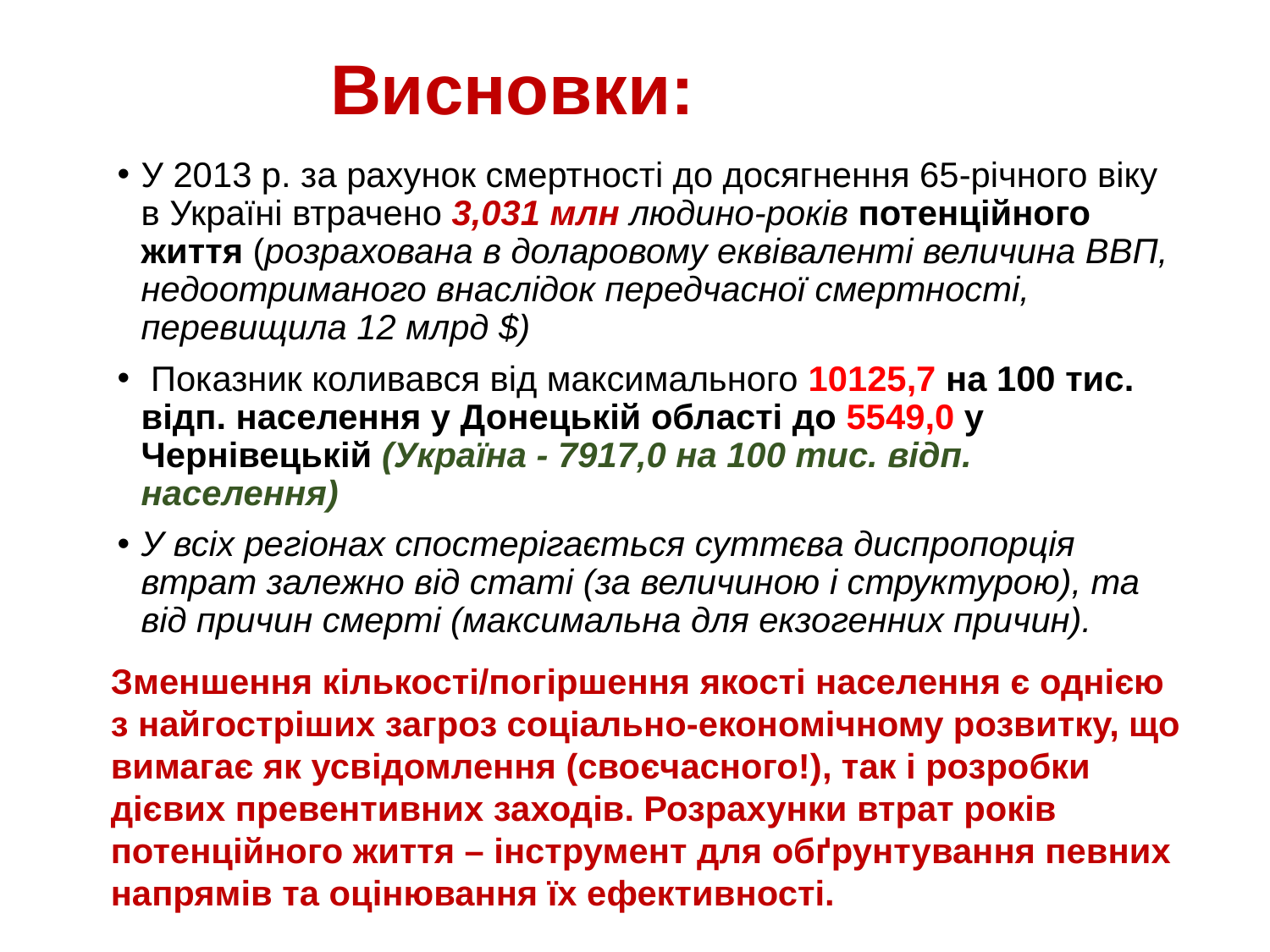

# Висновки:
У 2013 р. за рахунок смертності до досягнення 65-річного віку в Україні втрачено 3,031 млн людино-років потенційного життя (розрахована в доларовому еквіваленті величина ВВП, недоотриманого внаслідок передчасної смертності, перевищила 12 млрд $)
 Показник коливався від максимального 10125,7 на 100 тис. відп. населення у Донецькій області до 5549,0 у Чернівецькій (Україна - 7917,0 на 100 тис. відп. населення)
У всіх регіонах спостерігається суттєва диспропорція втрат залежно від статі (за величиною і структурою), та від причин смерті (максимальна для екзогенних причин).

Зменшення кількості/погіршення якості населення є однією з найгостріших загроз соціально-економічному розвитку, що вимагає як усвідомлення (своєчасного!), так і розробки дієвих превентивних заходів. Розрахунки втрат років потенційного життя – інструмент для обґрунтування певних напрямів та оцінювання їх ефективності.